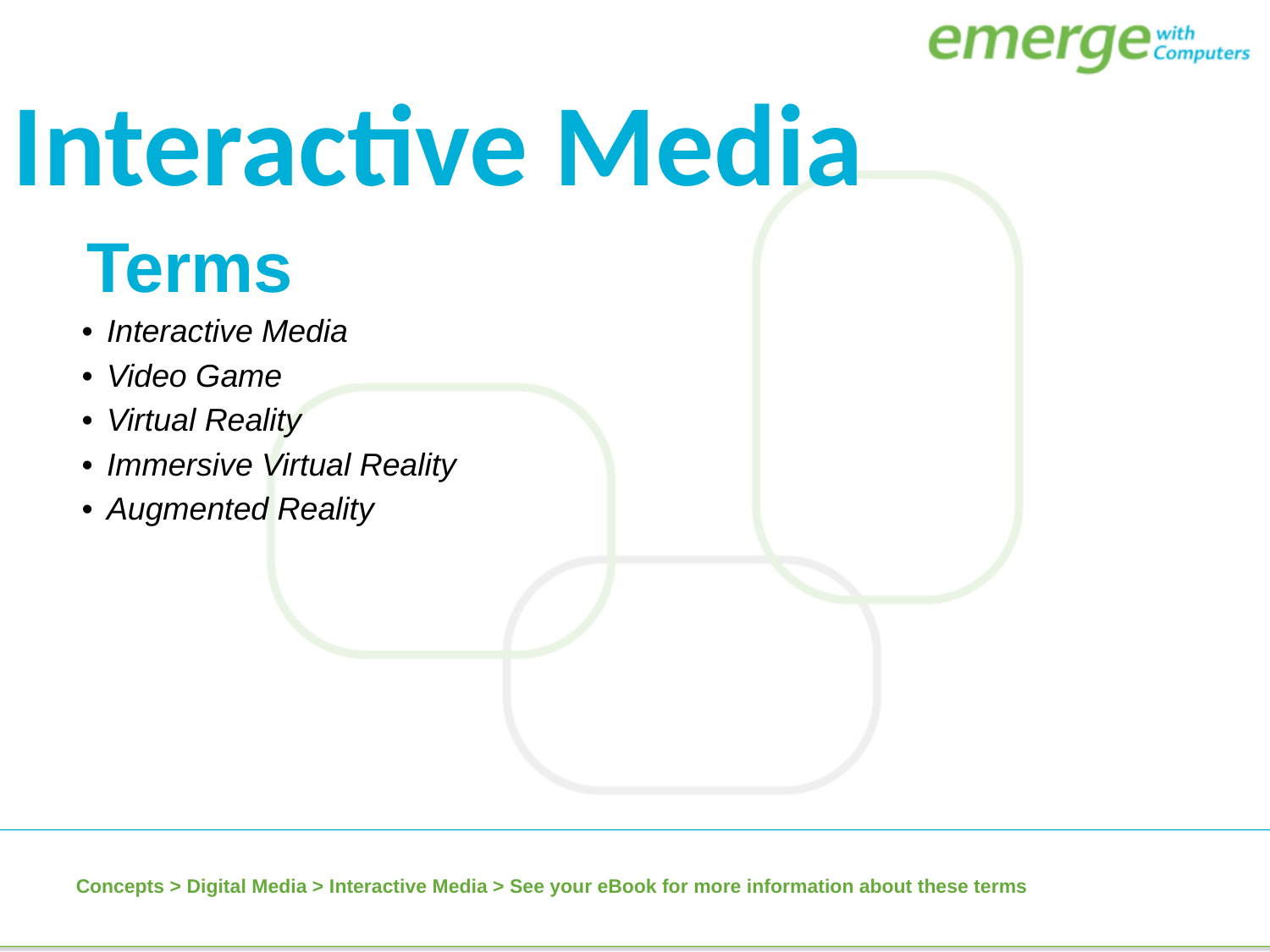

Interactive Media
| Terms |
| --- |
| Interactive Media |
| Video Game |
| Virtual Reality |
| Immersive Virtual Reality |
| Augmented Reality |
Concepts > Digital Media > Interactive Media > See your eBook for more information about these terms